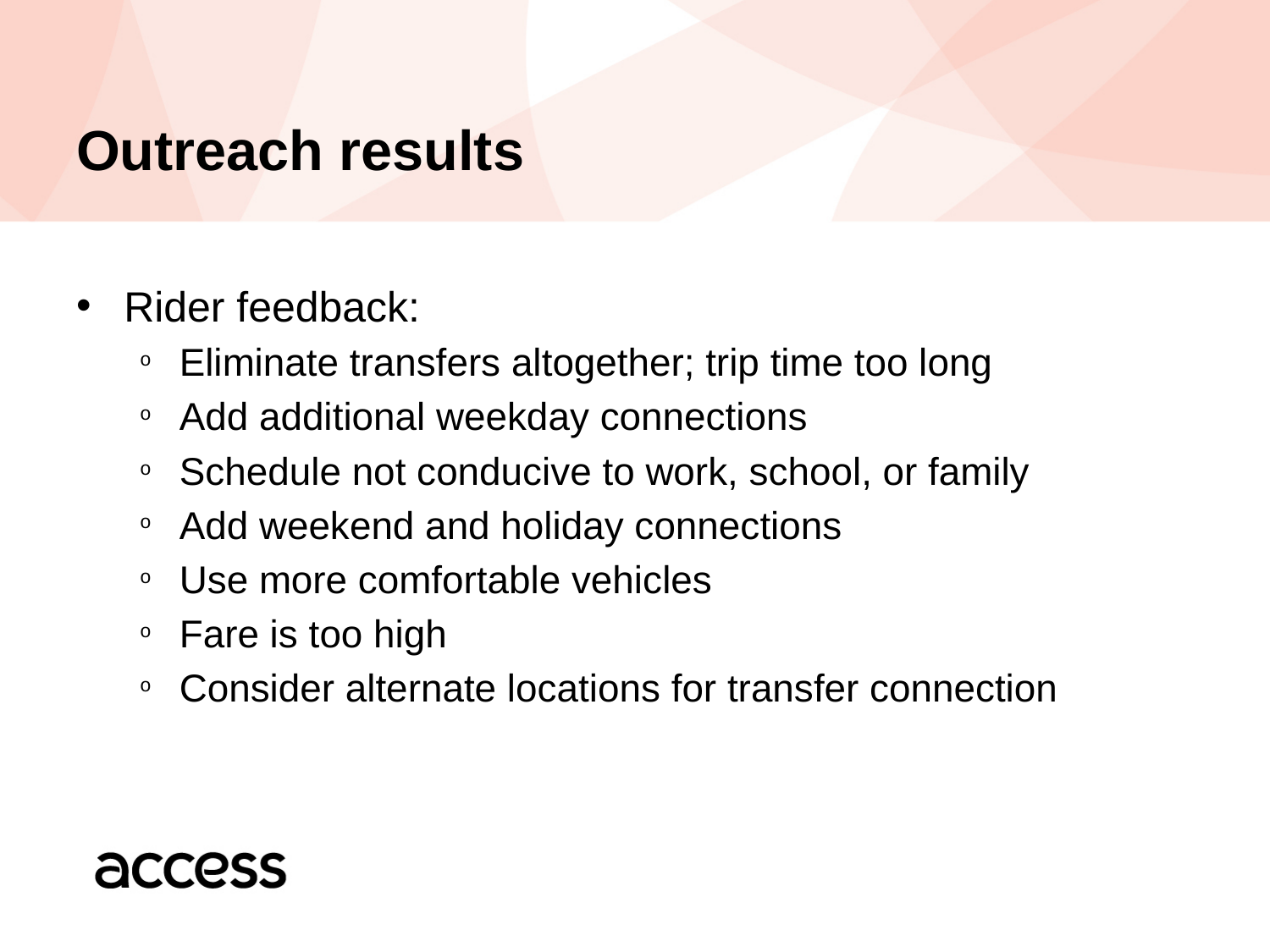

# Outreach results

Rider feedback:
Eliminate transfers altogether; trip time too long
Add additional weekday connections
Schedule not conducive to work, school, or family
Add weekend and holiday connections
Use more comfortable vehicles
Fare is too high
Consider alternate locations for transfer connection